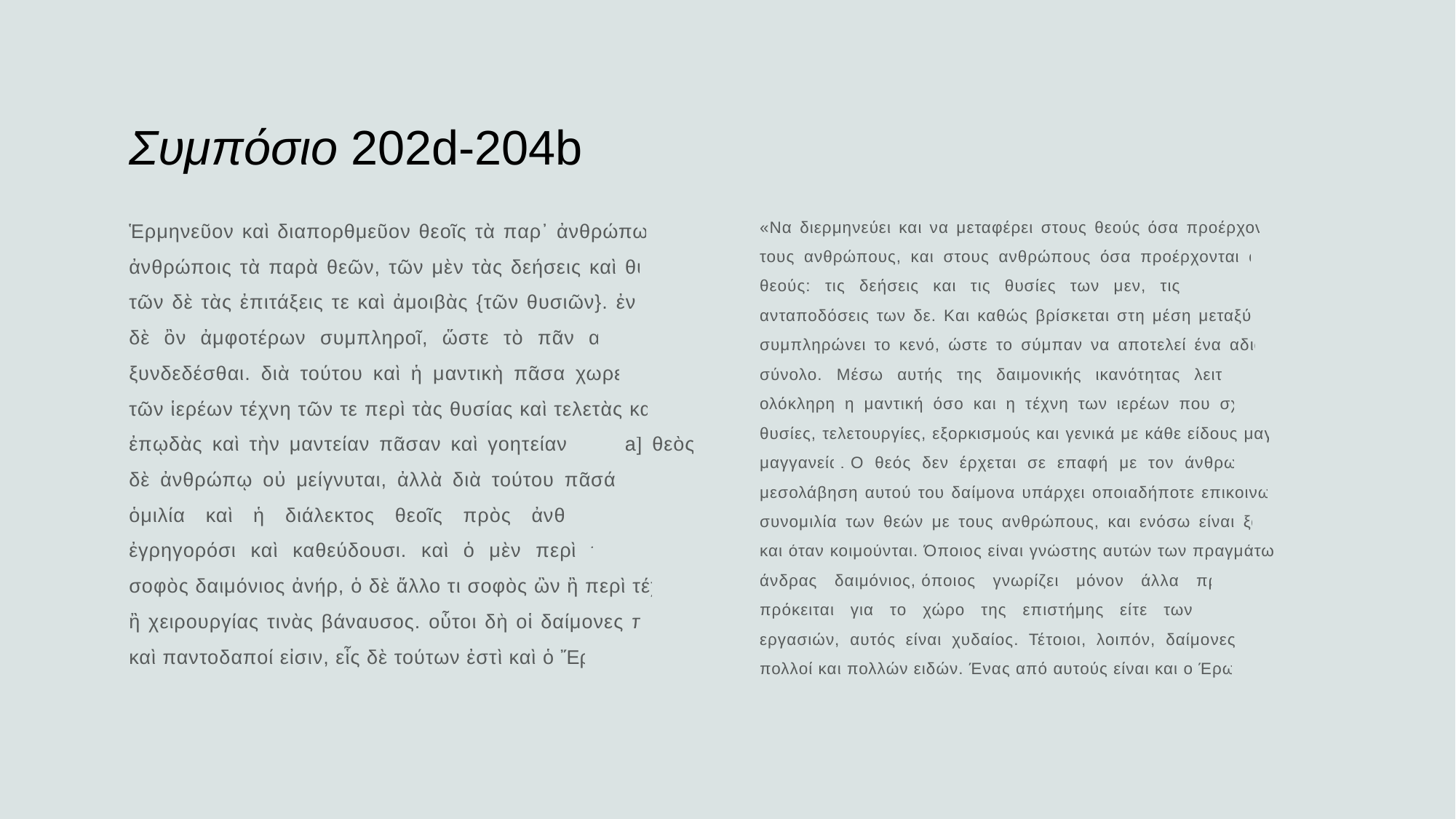

# Συμπόσιο 202d-204b
Ἑρμηνεῦον καὶ διαπορθμεῦον θεοῖς τὰ παρ᾽ ἀνθρώπων καὶ ἀνθρώποις τὰ παρὰ θεῶν, τῶν μὲν τὰς δεήσεις καὶ θυσίας, τῶν δὲ τὰς ἐπιτάξεις τε καὶ ἀμοιβὰς {τῶν θυσιῶν}. ἐν μέσῳ δὲ ὂν ἀμφοτέρων συμπληροῖ, ὥστε τὸ πᾶν αὐτὸ αὑτῷ ξυνδεδέσθαι. διὰ τούτου καὶ ἡ μαντικὴ πᾶσα χωρεῖ, καὶ ἡ τῶν ἱερέων τέχνη τῶν τε περὶ τὰς θυσίας καὶ τελετὰς καὶ τὰς ἐπῳδὰς καὶ τὴν μαντείαν πᾶσαν καὶ γοητείαν. [203a] θεὸς δὲ ἀνθρώπῳ οὐ μείγνυται, ἀλλὰ διὰ τούτου πᾶσά ἐστιν ἡ ὁμιλία καὶ ἡ διάλεκτος θεοῖς πρὸς ἀνθρώπους, καὶ ἐγρηγορόσι καὶ καθεύδουσι. καὶ ὁ μὲν περὶ τὰ τοιαῦτα σοφὸς δαιμόνιος ἀνήρ, ὁ δὲ ἄλλο τι σοφὸς ὢν ἢ περὶ τέχνας ἢ χειρουργίας τινὰς βάναυσος. οὗτοι δὴ οἱ δαίμονες πολλοὶ καὶ παντοδαποί εἰσιν, εἷς δὲ τούτων ἐστὶ καὶ ὁ Ἔρως.

«Να διερμηνεύει και να μεταφέρει στους θεούς όσα προέρχονται από τους ανθρώπους, και στους ανθρώπους όσα προέρχονται από τους θεούς: τις δεήσεις και τις θυσίες των μεν, τις εντολές και τις ανταποδόσεις των δε. Και καθώς βρίσκεται στη μέση μεταξύ των δύο συμπληρώνει το κενό, ώστε το σύμπαν να αποτελεί ένα αδιάσπαστο σύνολο. Μέσω αυτής της δαιμονικής ικανότητας λειτουργεί τόσο ολόκληρη η μαντική όσο και η τέχνη των ιερέων που σχετίζεται με θυσίες, τελετουργίες, εξορκισμούς και γενικά με κάθε είδους μαγεία και μαγγανεία. Ο θεός δεν έρχεται σε επαφή με τον άνθρωπο. Με τη μεσολάβηση αυτού του δαίμονα υπάρχει οποιαδήποτε επικοινωνία και συνομιλία των θεών με τους ανθρώπους, και ενόσω είναι ξάγρυπνοι και όταν κοιμούνται. Όποιος είναι γνώστης αυτών των πραγμάτων είναι άνδρας δαιμόνιος, όποιος γνωρίζει μόνον άλλα πράγματα, είτε πρόκειται για το χώρο της επιστήμης είτε των χειρωνακτικών εργασιών, αυτός είναι χυδαίος. Τέτοιοι, λοιπόν, δαίμονες υπάρχουν πολλοί και πολλών ειδών. Ένας από αυτούς είναι και ο Έρωτας.»